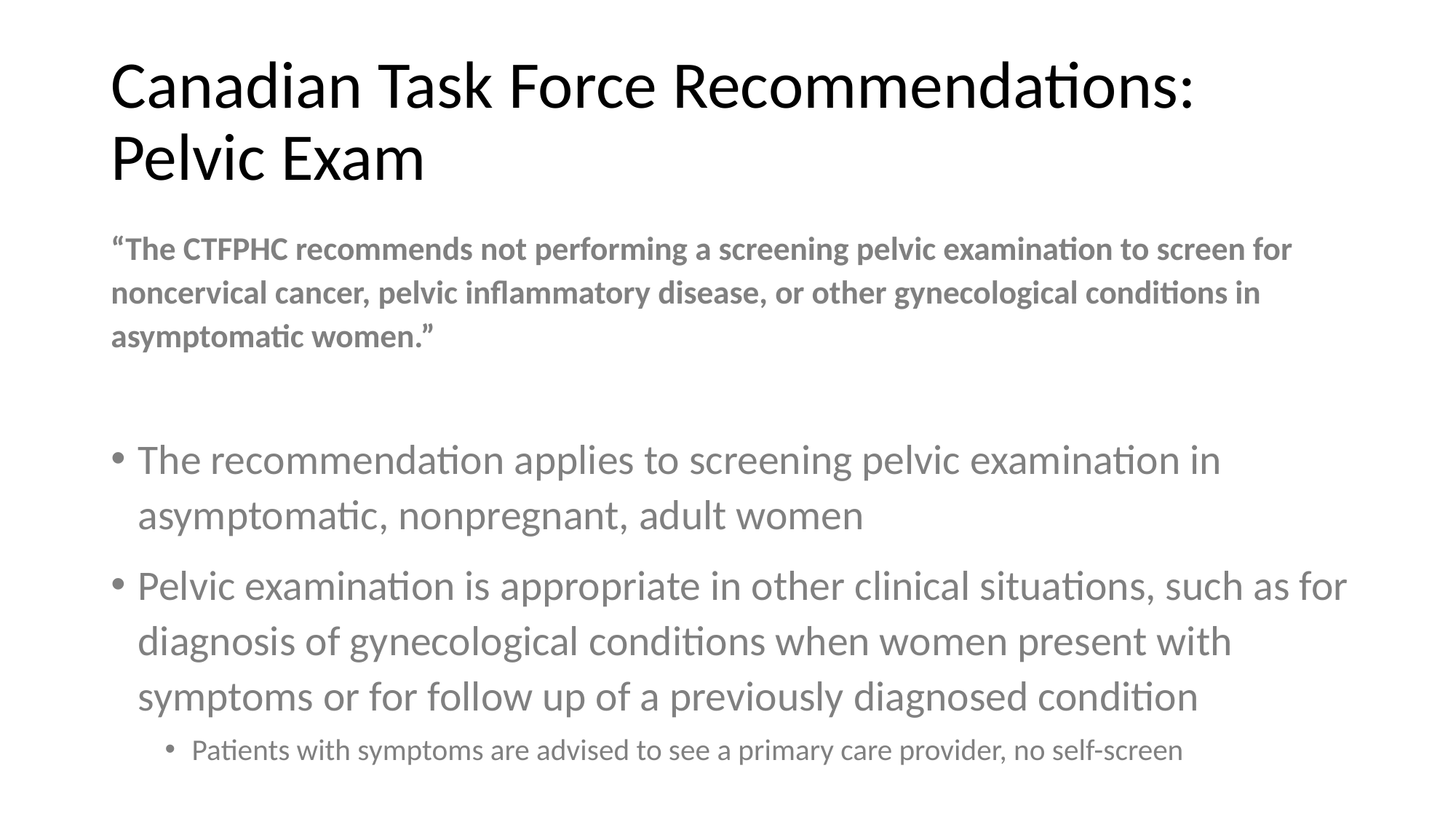

# Canadian Task Force Recommendations: Pelvic Exam
“The CTFPHC recommends not performing a screening pelvic examination to screen for noncervical cancer, pelvic inflammatory disease, or other gynecological conditions in asymptomatic women.”

The recommendation applies to screening pelvic examination in asymptomatic, nonpregnant, adult women
Pelvic examination is appropriate in other clinical situations, such as for diagnosis of gynecological conditions when women present with symptoms or for follow up of a previously diagnosed condition
Patients with symptoms are advised to see a primary care provider, no self-screen